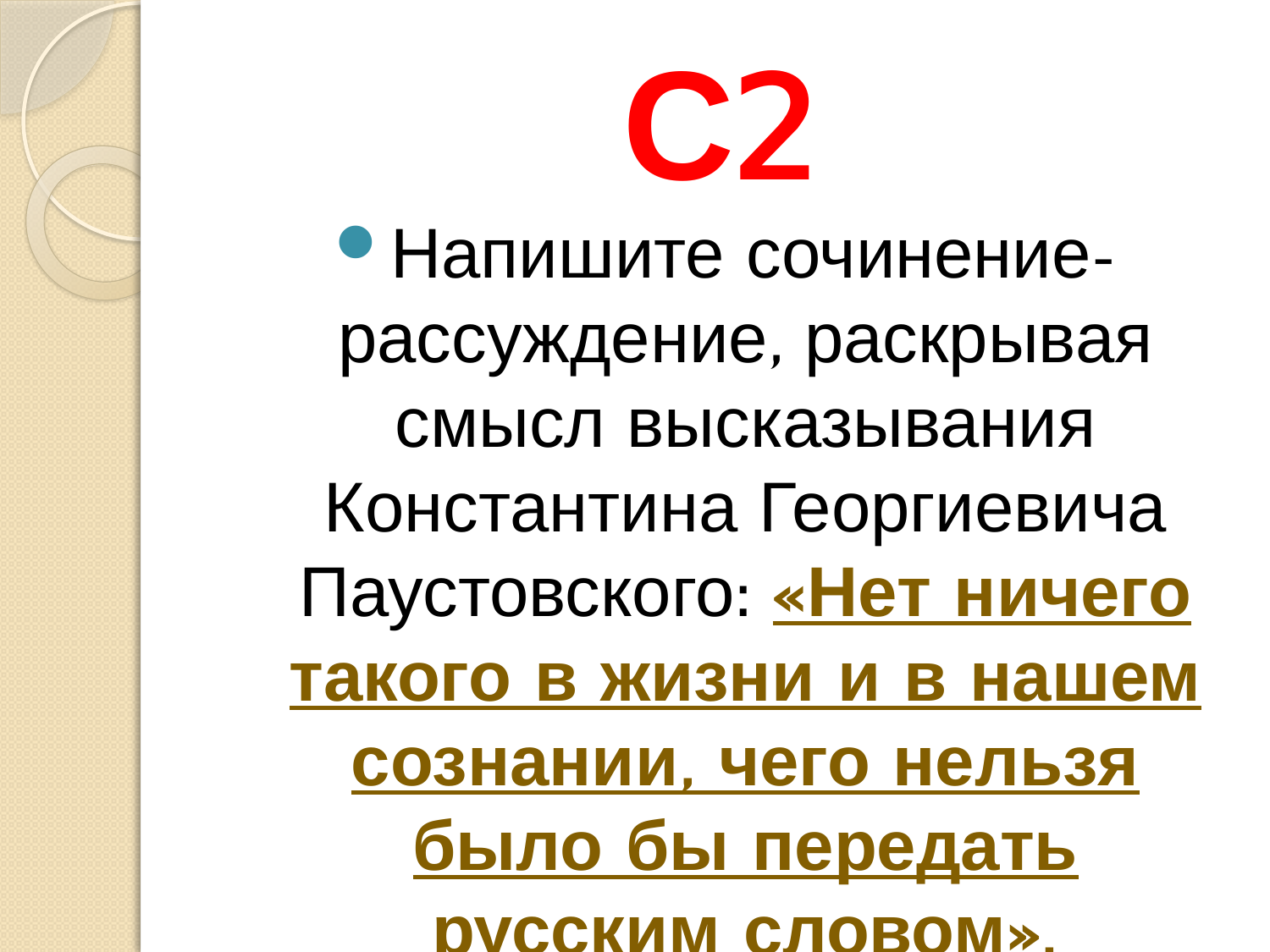

# С2
Напишите сочинение-рассуждение, раскрывая смысл высказывания Константина Георгиевича Паустовского: «Нет ничего такого в жизни и в нашем сознании, чего нельзя было бы передать русским словом».